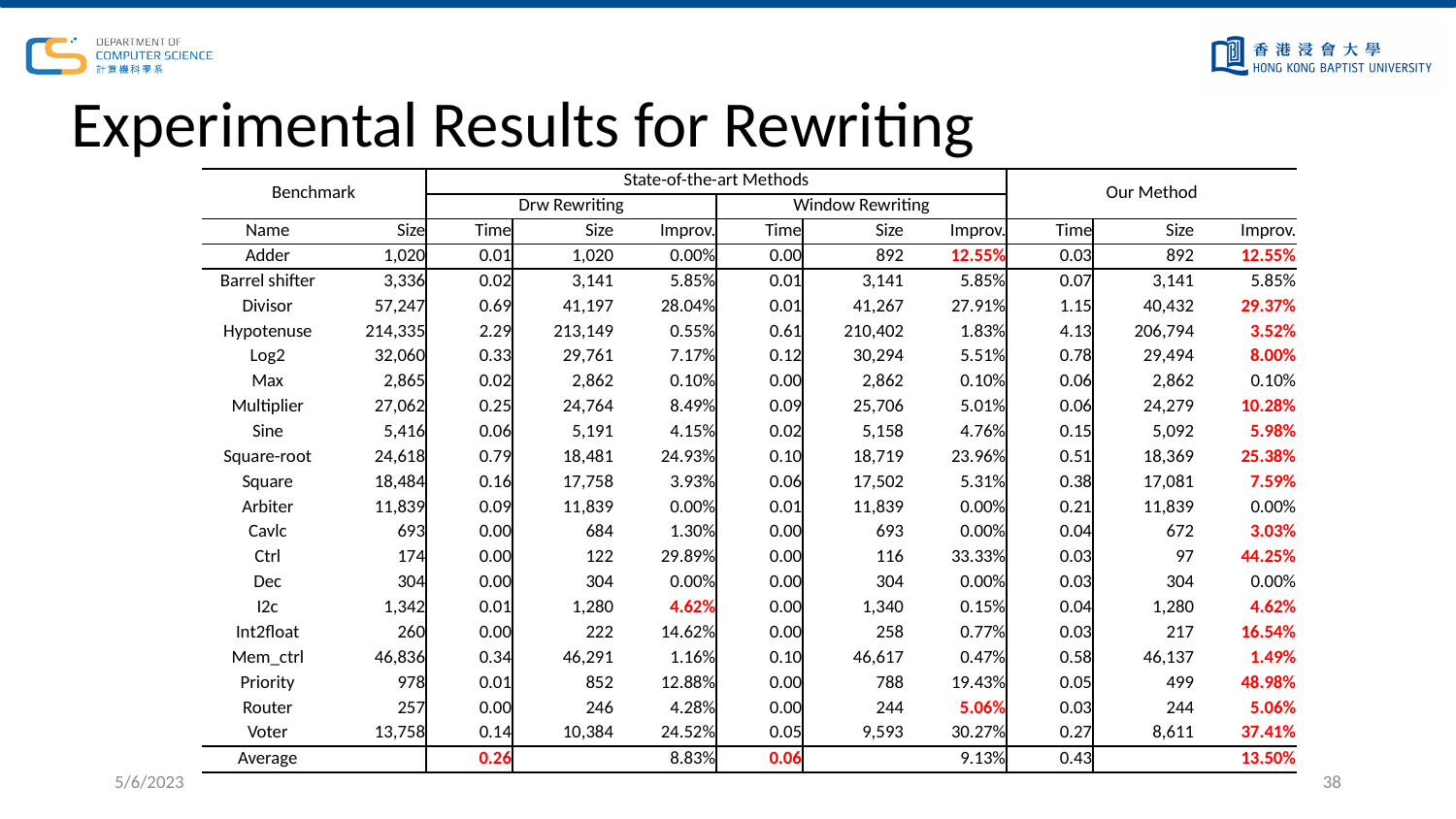

# Experimental Results for Rewriting
| Benchmark |  | State-of-the-art Methods |  |  |  |  |  | Our Method |  |  |
| --- | --- | --- | --- | --- | --- | --- | --- | --- | --- | --- |
|  |  | Drw Rewriting |  |  | Window Rewriting |  |  |  |  |  |
| Name | Size | Time | Size | Improv. | Time | Size | Improv. | Time | Size | Improv. |
| Adder | 1,020 | 0.01 | 1,020 | 0.00% | 0.00 | 892 | 12.55% | 0.03 | 892 | 12.55% |
| Barrel shifter | 3,336 | 0.02 | 3,141 | 5.85% | 0.01 | 3,141 | 5.85% | 0.07 | 3,141 | 5.85% |
| Divisor | 57,247 | 0.69 | 41,197 | 28.04% | 0.01 | 41,267 | 27.91% | 1.15 | 40,432 | 29.37% |
| Hypotenuse | 214,335 | 2.29 | 213,149 | 0.55% | 0.61 | 210,402 | 1.83% | 4.13 | 206,794 | 3.52% |
| Log2 | 32,060 | 0.33 | 29,761 | 7.17% | 0.12 | 30,294 | 5.51% | 0.78 | 29,494 | 8.00% |
| Max | 2,865 | 0.02 | 2,862 | 0.10% | 0.00 | 2,862 | 0.10% | 0.06 | 2,862 | 0.10% |
| Multiplier | 27,062 | 0.25 | 24,764 | 8.49% | 0.09 | 25,706 | 5.01% | 0.06 | 24,279 | 10.28% |
| Sine | 5,416 | 0.06 | 5,191 | 4.15% | 0.02 | 5,158 | 4.76% | 0.15 | 5,092 | 5.98% |
| Square-root | 24,618 | 0.79 | 18,481 | 24.93% | 0.10 | 18,719 | 23.96% | 0.51 | 18,369 | 25.38% |
| Square | 18,484 | 0.16 | 17,758 | 3.93% | 0.06 | 17,502 | 5.31% | 0.38 | 17,081 | 7.59% |
| Arbiter | 11,839 | 0.09 | 11,839 | 0.00% | 0.01 | 11,839 | 0.00% | 0.21 | 11,839 | 0.00% |
| Cavlc | 693 | 0.00 | 684 | 1.30% | 0.00 | 693 | 0.00% | 0.04 | 672 | 3.03% |
| Ctrl | 174 | 0.00 | 122 | 29.89% | 0.00 | 116 | 33.33% | 0.03 | 97 | 44.25% |
| Dec | 304 | 0.00 | 304 | 0.00% | 0.00 | 304 | 0.00% | 0.03 | 304 | 0.00% |
| I2c | 1,342 | 0.01 | 1,280 | 4.62% | 0.00 | 1,340 | 0.15% | 0.04 | 1,280 | 4.62% |
| Int2float | 260 | 0.00 | 222 | 14.62% | 0.00 | 258 | 0.77% | 0.03 | 217 | 16.54% |
| Mem\_ctrl | 46,836 | 0.34 | 46,291 | 1.16% | 0.10 | 46,617 | 0.47% | 0.58 | 46,137 | 1.49% |
| Priority | 978 | 0.01 | 852 | 12.88% | 0.00 | 788 | 19.43% | 0.05 | 499 | 48.98% |
| Router | 257 | 0.00 | 246 | 4.28% | 0.00 | 244 | 5.06% | 0.03 | 244 | 5.06% |
| Voter | 13,758 | 0.14 | 10,384 | 24.52% | 0.05 | 9,593 | 30.27% | 0.27 | 8,611 | 37.41% |
| Average |  | 0.26 |  | 8.83% | 0.06 |  | 9.13% | 0.43 |  | 13.50% |

5/6/2023
38